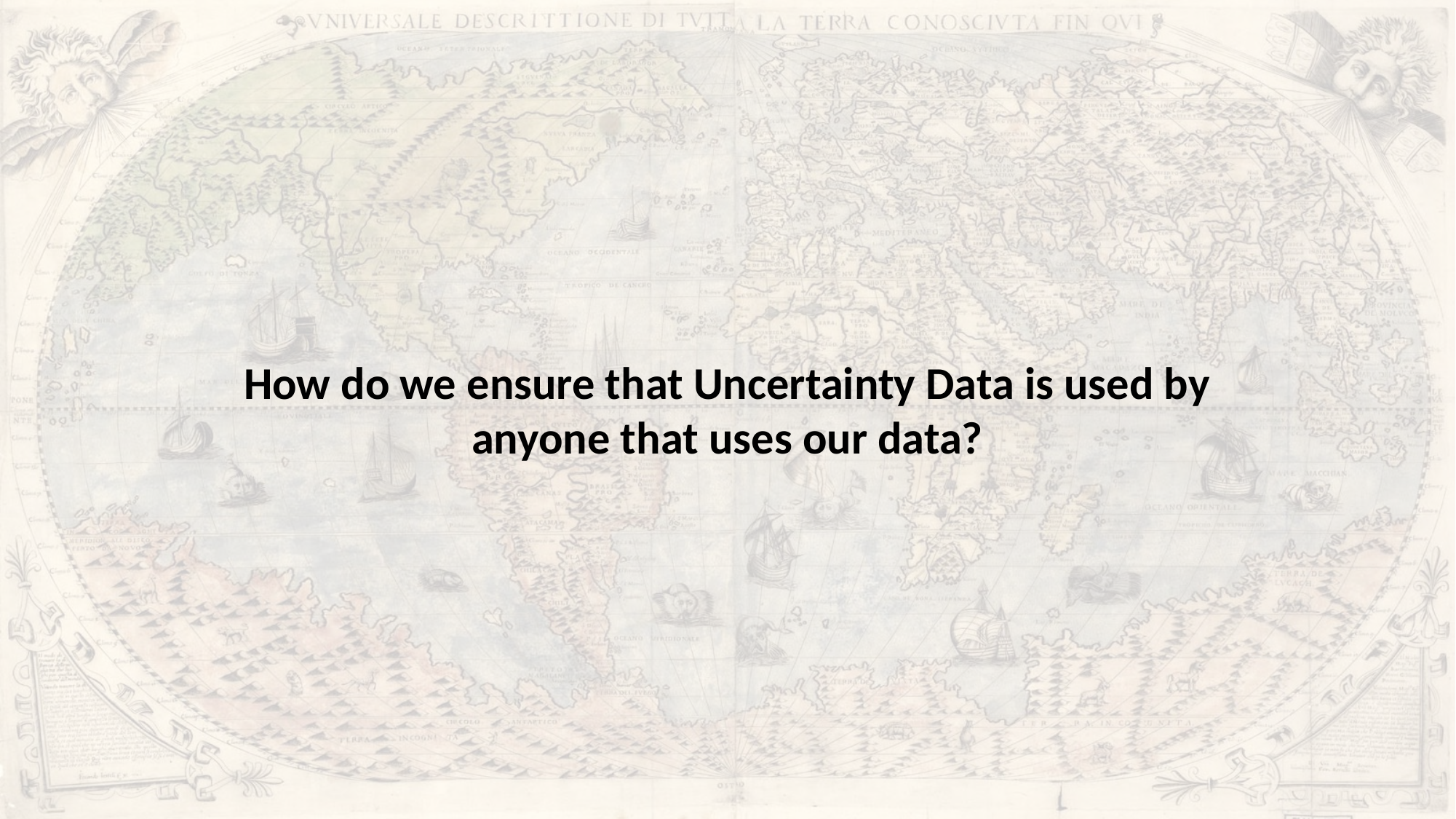

How do we ensure that Uncertainty Data is used by anyone that uses our data?